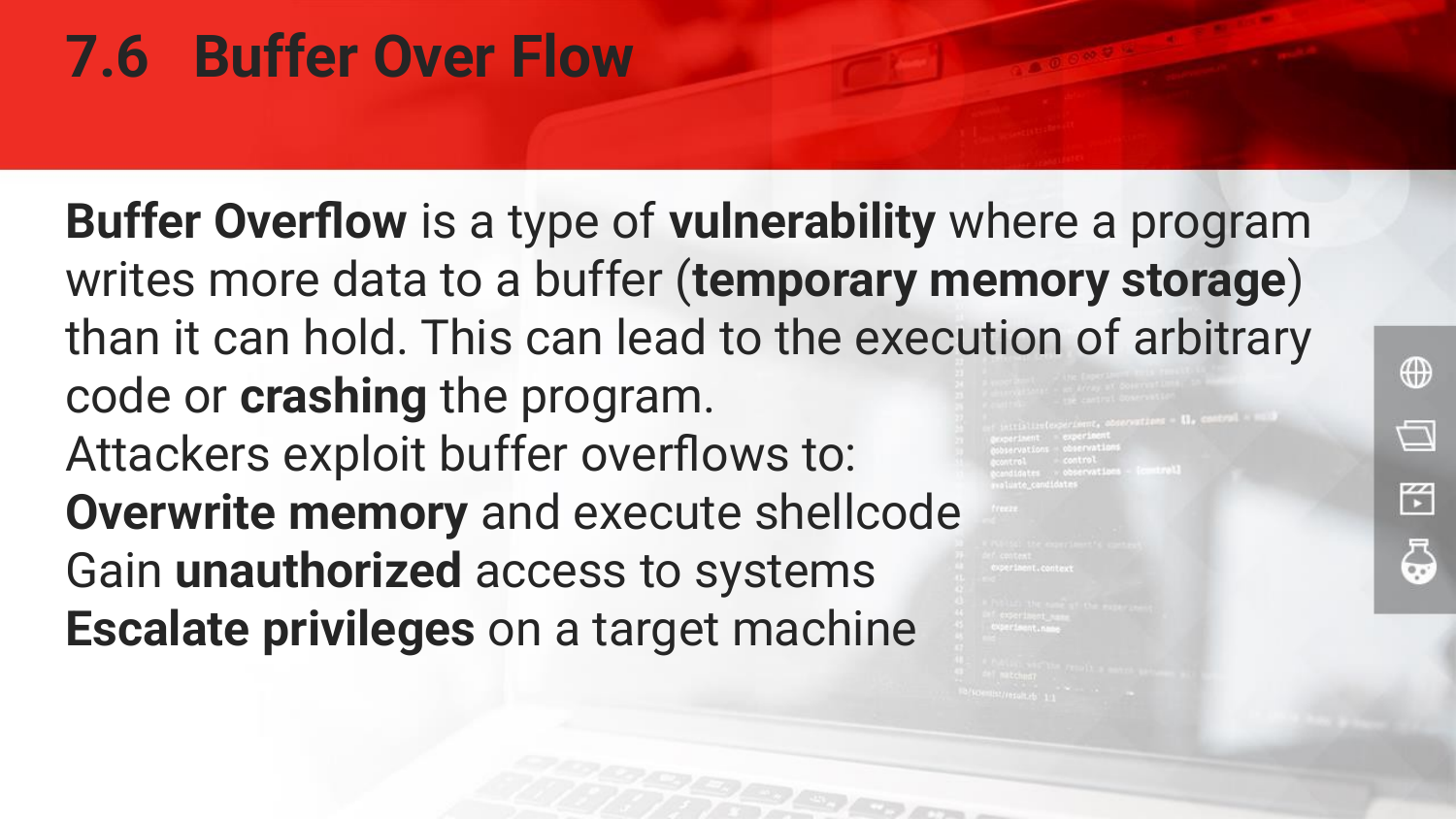

# 7.6   Buffer Over Flow
Buffer Overflow is a type of vulnerability where a program writes more data to a buffer (temporary memory storage) than it can hold. This can lead to the execution of arbitrary code or crashing the program.
Attackers exploit buffer overflows to:
Overwrite memory and execute shellcode
Gain unauthorized access to systems
Escalate privileges on a target machine